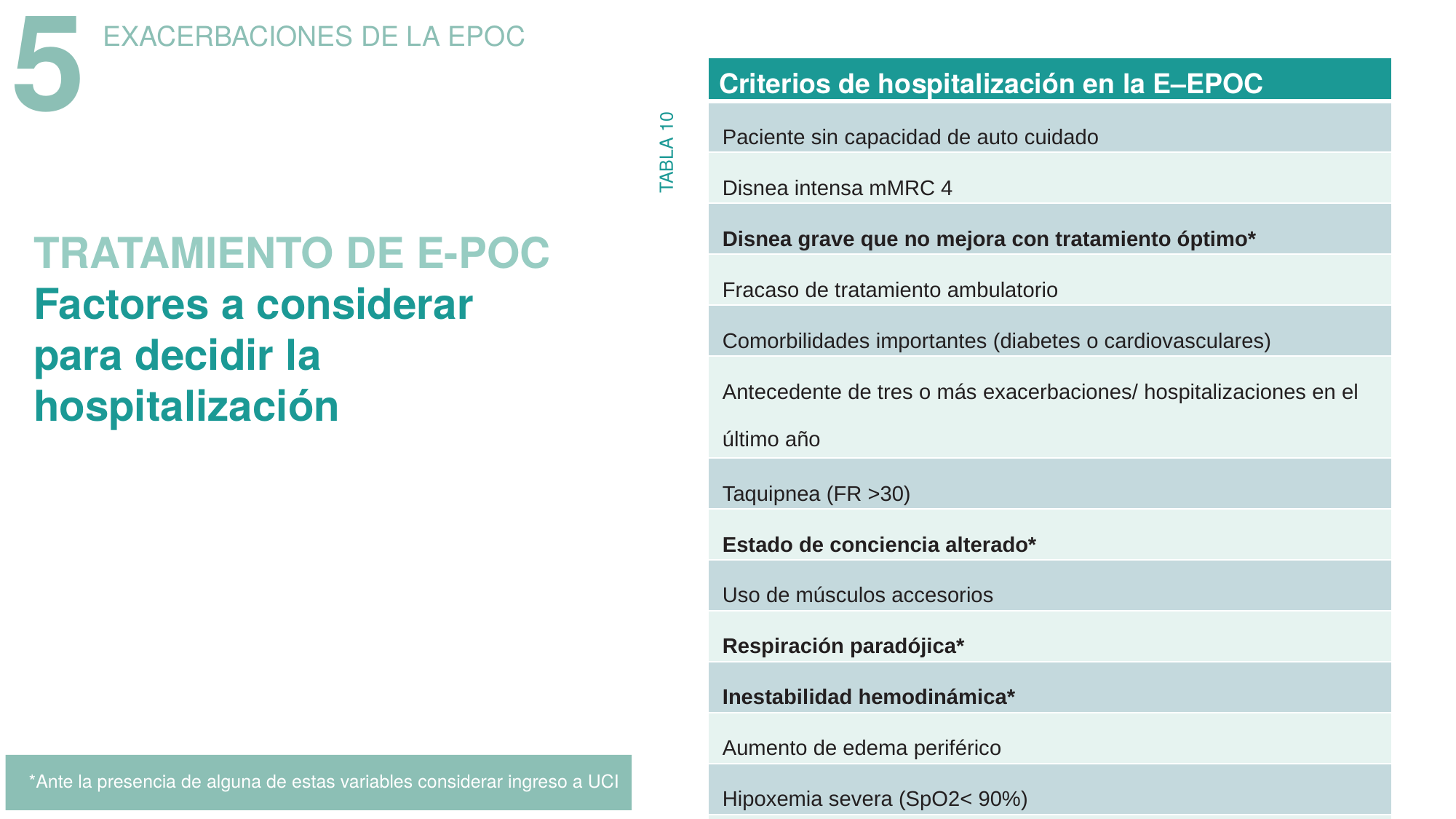

5
EXACERBACIONES DE LA EPOC
| Criterios de hospitalización en la E–EPOC |
| --- |
| Paciente sin capacidad de auto cuidado |
| Disnea intensa mMRC 4 |
| Disnea grave que no mejora con tratamiento óptimo\* |
| Fracaso de tratamiento ambulatorio |
| Comorbilidades importantes (diabetes o cardiovasculares) |
| Antecedente de tres o más exacerbaciones/ hospitalizaciones en el último año |
| Taquipnea (FR >30) |
| Estado de conciencia alterado\* |
| Uso de músculos accesorios |
| Respiración paradójica\* |
| Inestabilidad hemodinámica\* |
| Aumento de edema periférico |
| Hipoxemia severa (SpO2< 90%) |
| Hipercapnia con acidosis respiratoria\* |
TABLA 10
TRATAMIENTO DE E-POC
Factores a considerar para decidir la hospitalización

*Ante la presencia de alguna de estas variables considerar ingreso a UCI